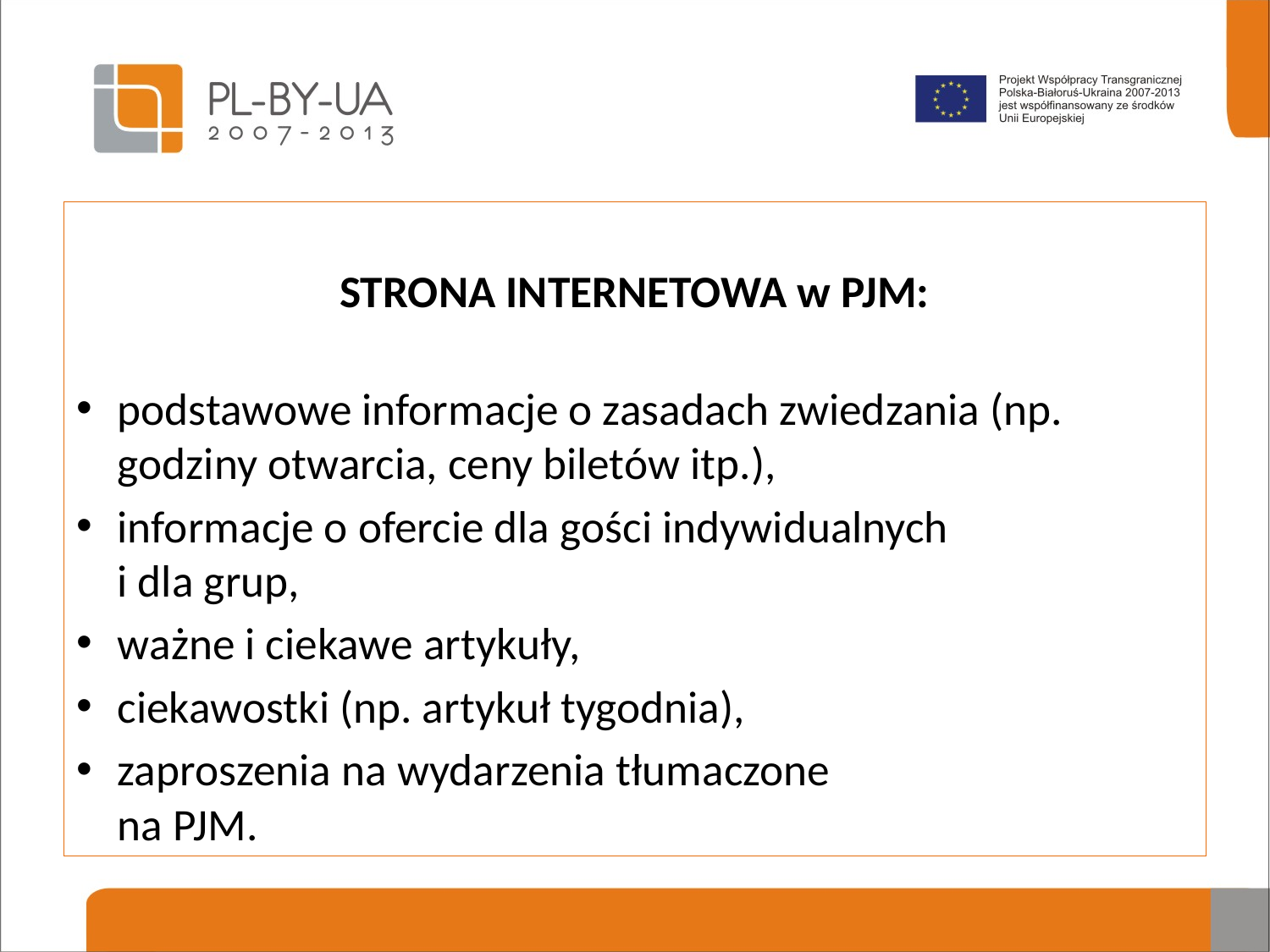

STRONA INTERNETOWA w PJM:
podstawowe informacje o zasadach zwiedzania (np. godziny otwarcia, ceny biletów itp.),
informacje o ofercie dla gości indywidualnych
i dla grup,
ważne i ciekawe artykuły,
ciekawostki (np. artykuł tygodnia),
zaproszenia na wydarzenia tłumaczone
na PJM.